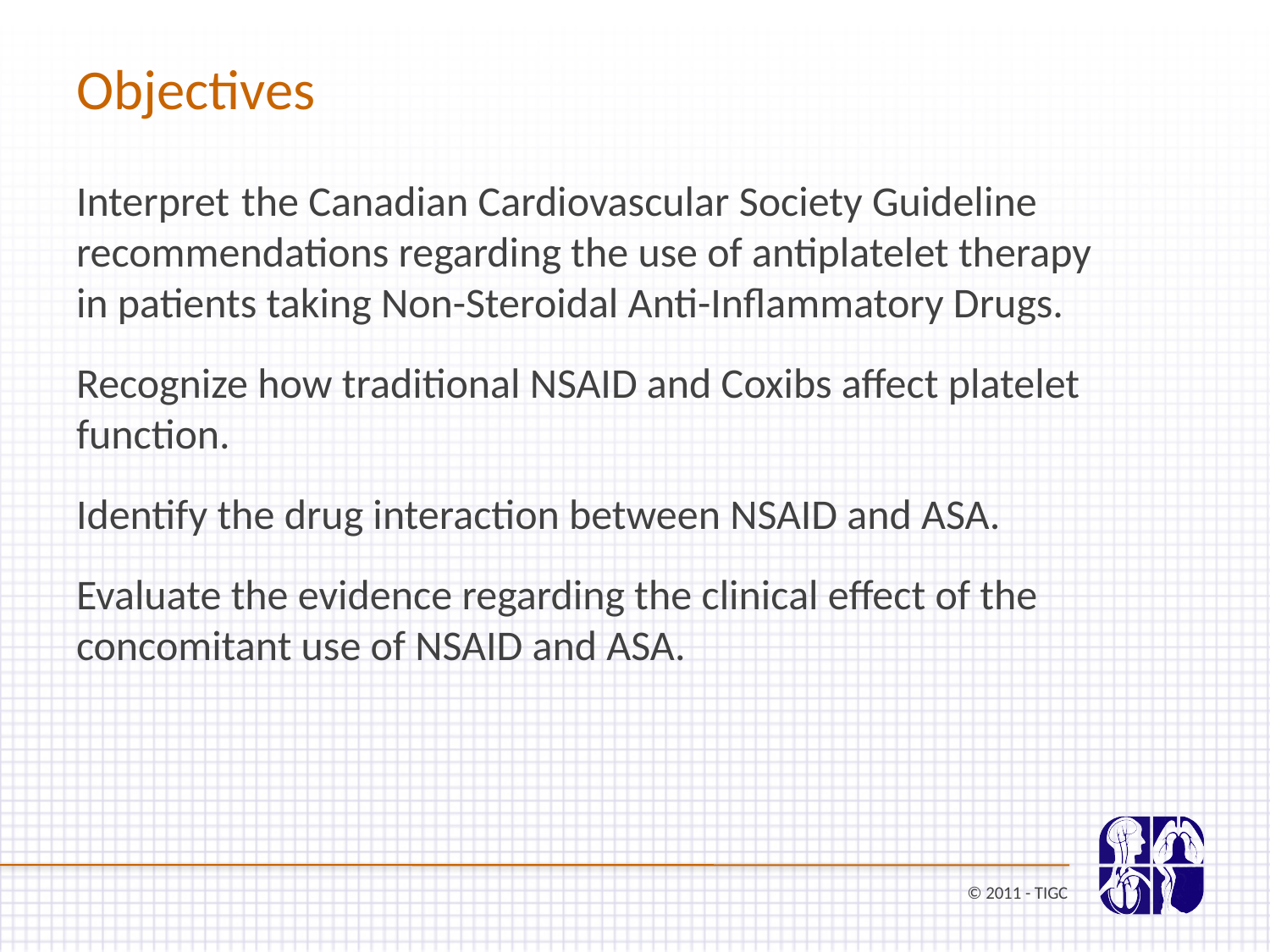

Objectives
Interpret the Canadian Cardiovascular Society Guideline recommendations regarding the use of antiplatelet therapy in patients taking Non-Steroidal Anti-Inflammatory Drugs.
Recognize how traditional NSAID and Coxibs affect platelet function.
Identify the drug interaction between NSAID and ASA.
Evaluate the evidence regarding the clinical effect of the concomitant use of NSAID and ASA.
© 2011 - TIGC